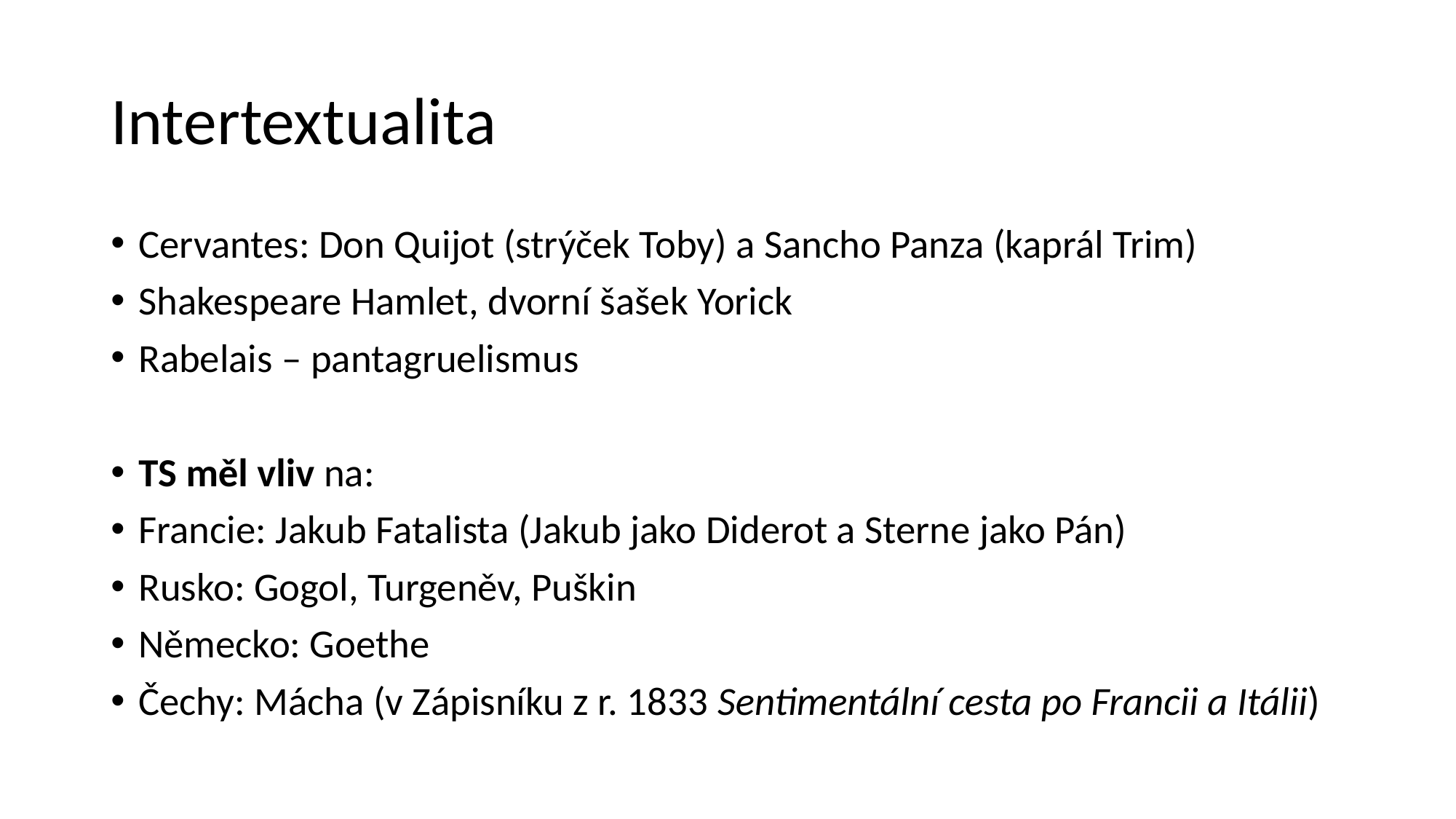

# Intertextualita
Cervantes: Don Quijot (strýček Toby) a Sancho Panza (kaprál Trim)
Shakespeare Hamlet, dvorní šašek Yorick
Rabelais – pantagruelismus

TS měl vliv na:
Francie: Jakub Fatalista (Jakub jako Diderot a Sterne jako Pán)
Rusko: Gogol, Turgeněv, Puškin
Německo: Goethe
Čechy: Mácha (v Zápisníku z r. 1833 Sentimentální cesta po Francii a Itálii)